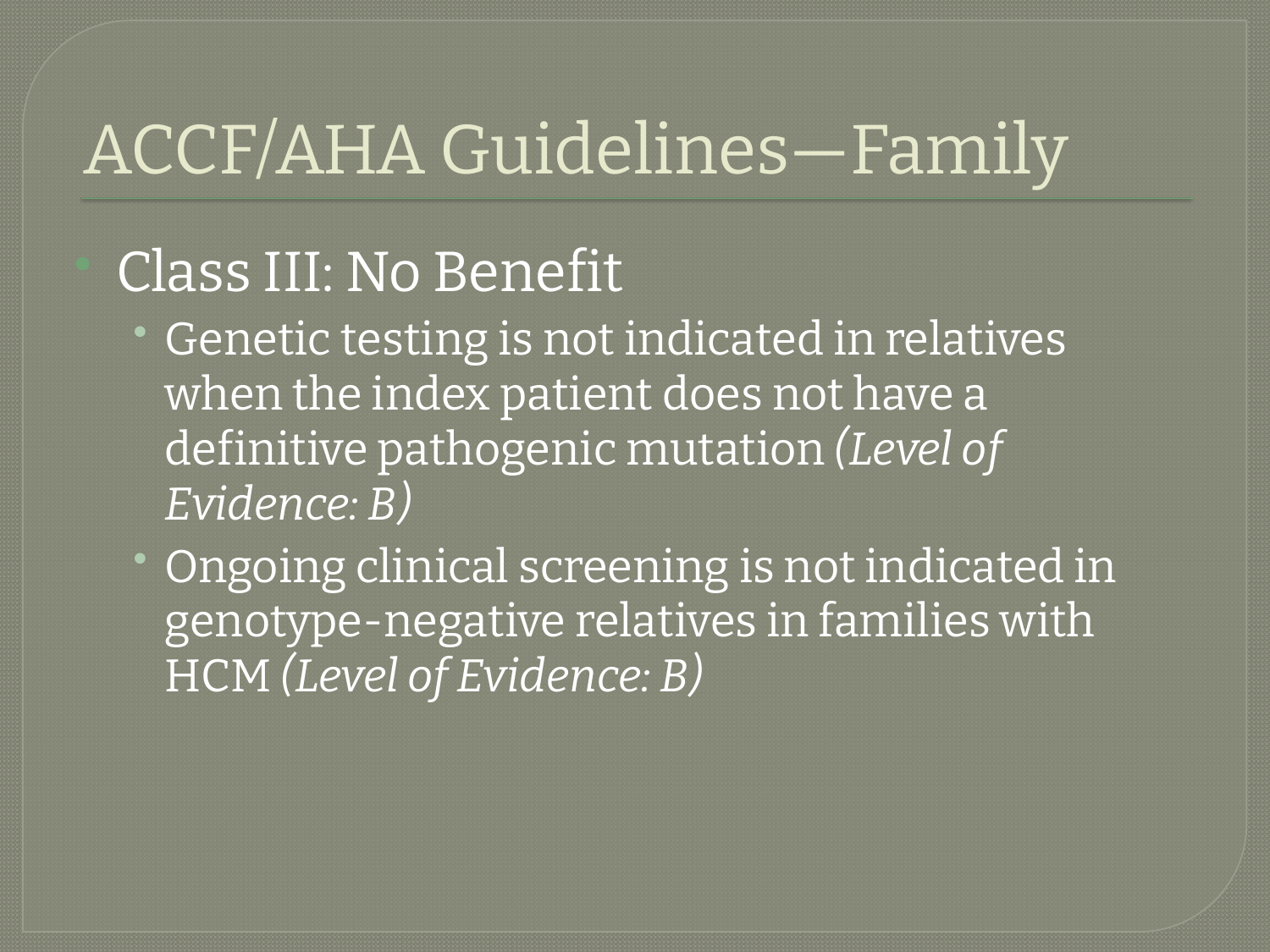

# ACCF/AHA Guidelines—Family
Class III: No Benefit
Genetic testing is not indicated in relatives when the index patient does not have a definitive pathogenic mutation (Level of Evidence: B)
Ongoing clinical screening is not indicated in genotype-negative relatives in families with HCM (Level of Evidence: B)